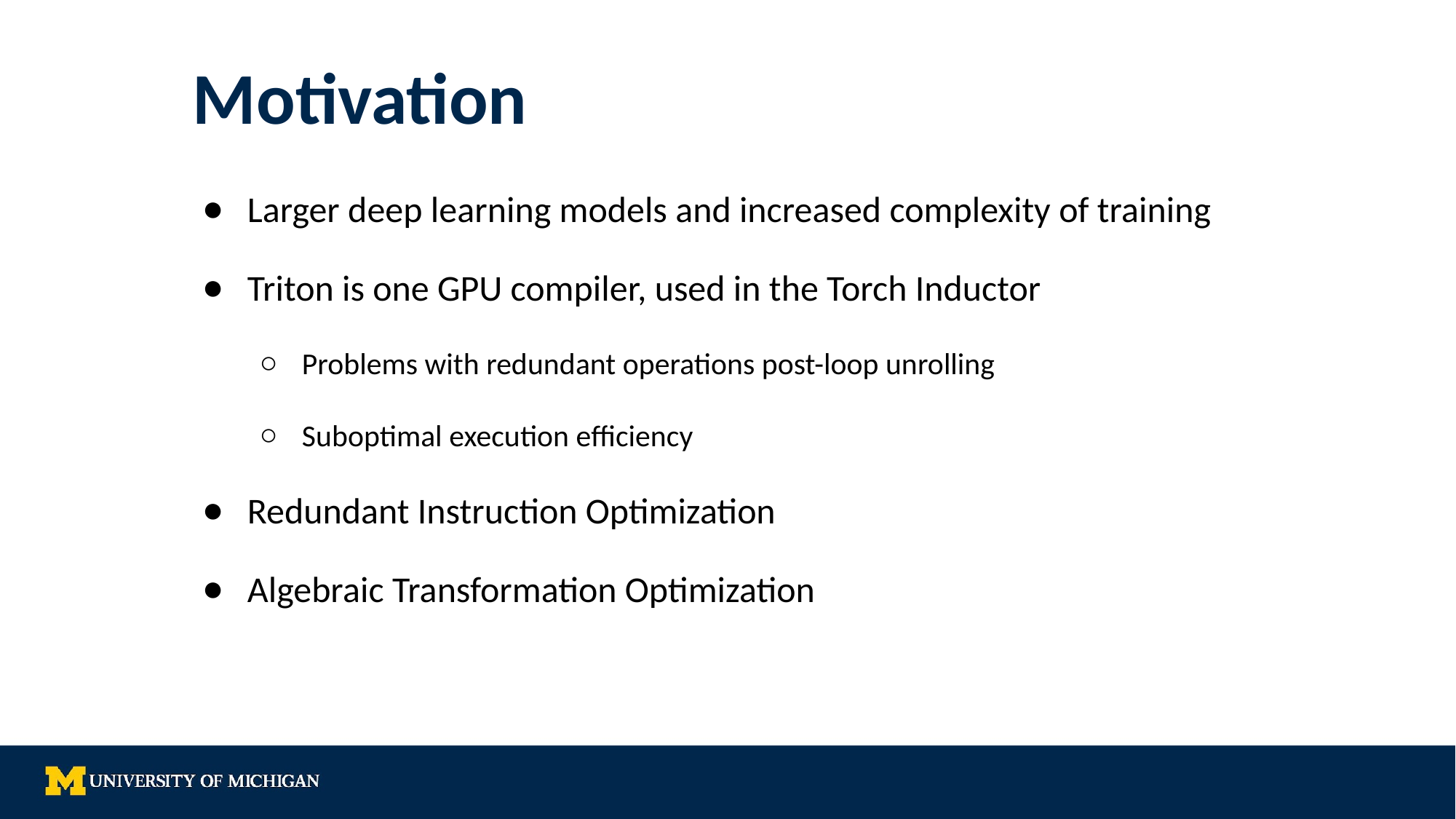

# Motivation
Larger deep learning models and increased complexity of training

Triton is one GPU compiler, used in the Torch Inductor

Problems with redundant operations post-loop unrolling

Suboptimal execution efficiency

Redundant Instruction Optimization

Algebraic Transformation Optimization